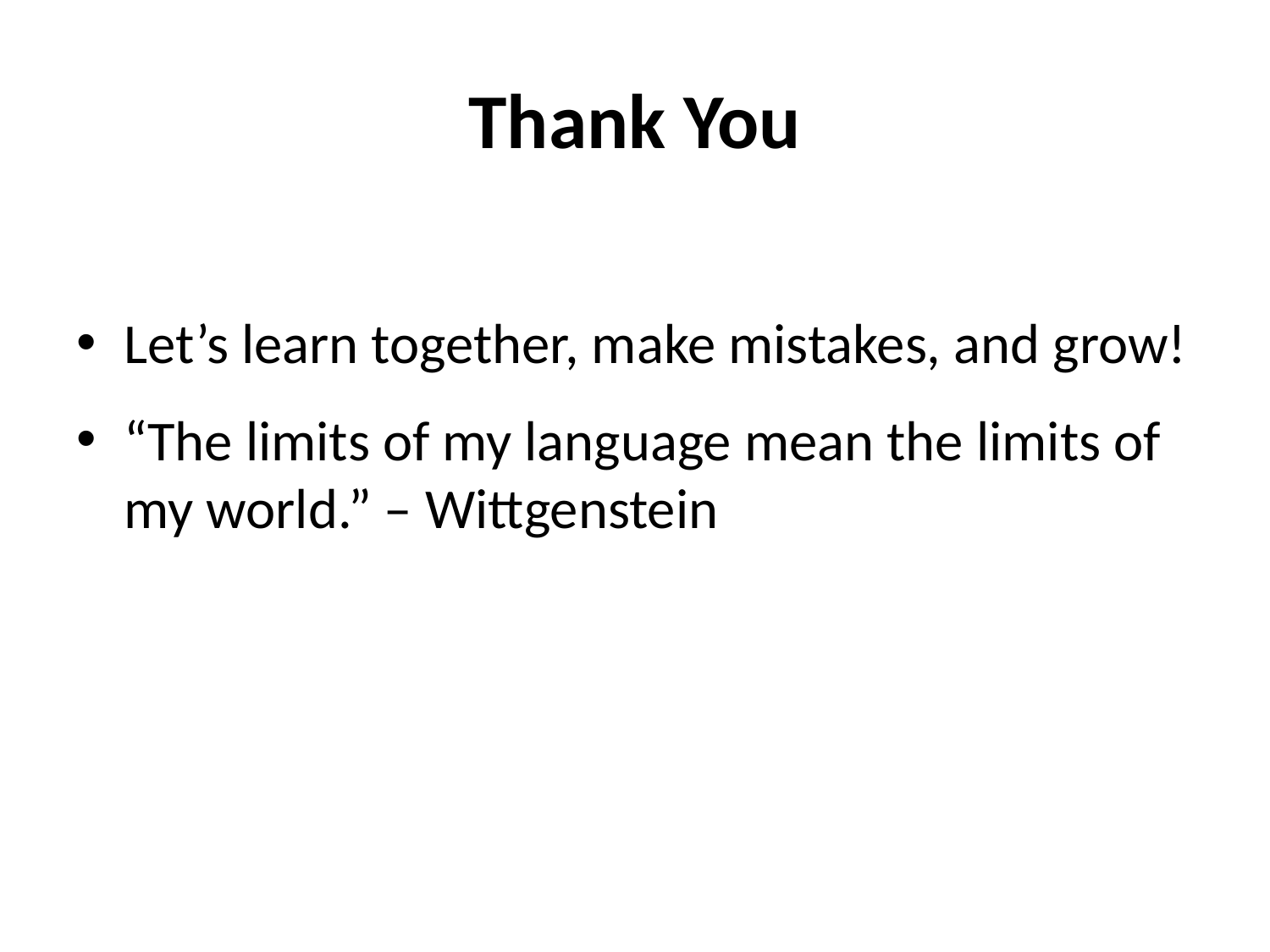

# Thank You

Let’s learn together, make mistakes, and grow!
“The limits of my language mean the limits of my world.” – Wittgenstein